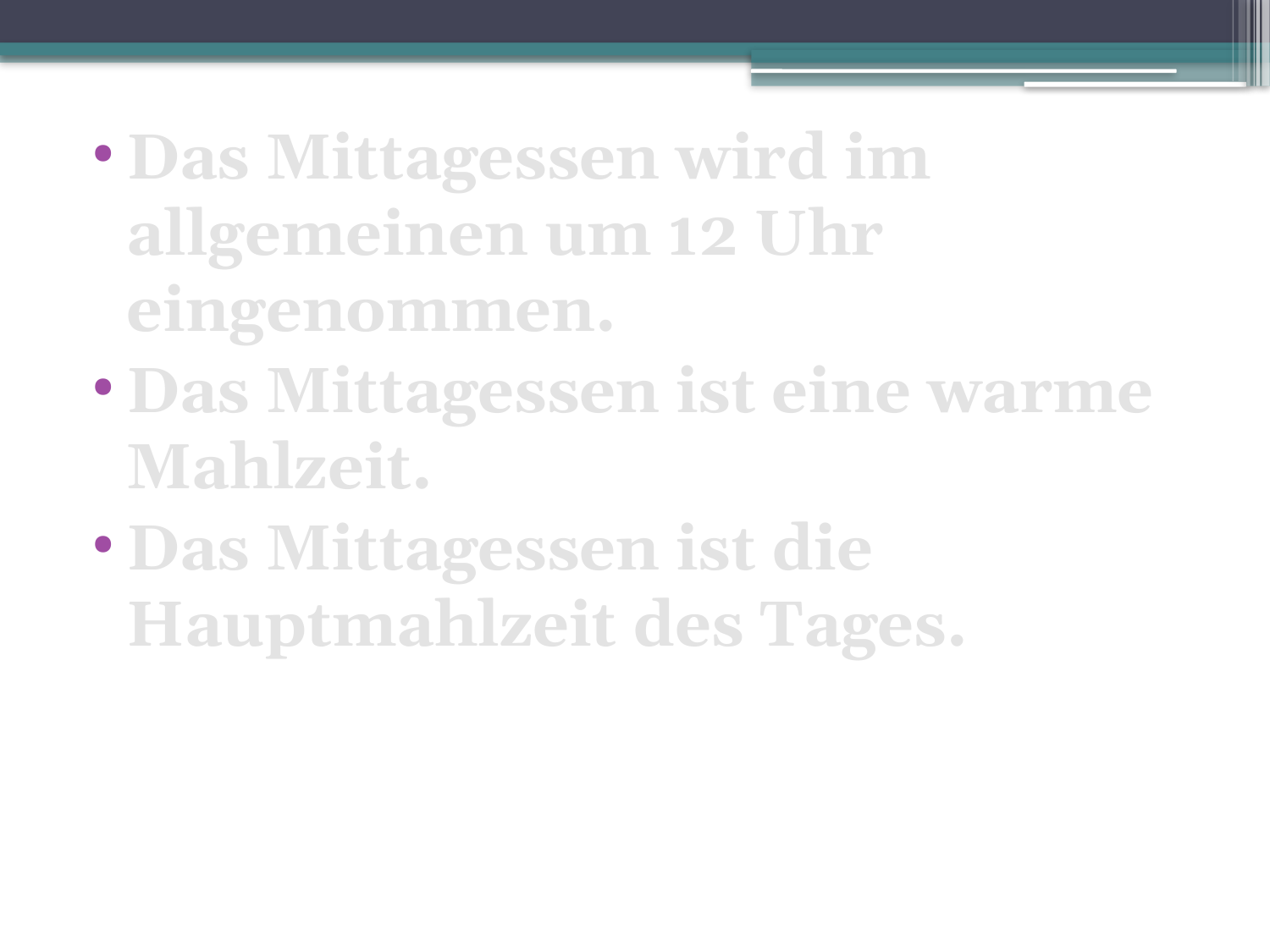

Das Mittagessen wird im allgemeinen um 12 Uhr eingenommen.
Das Mittagessen ist eine warme Mahlzeit.
Das Mittagessen ist die Hauptmahlzeit des Tages.